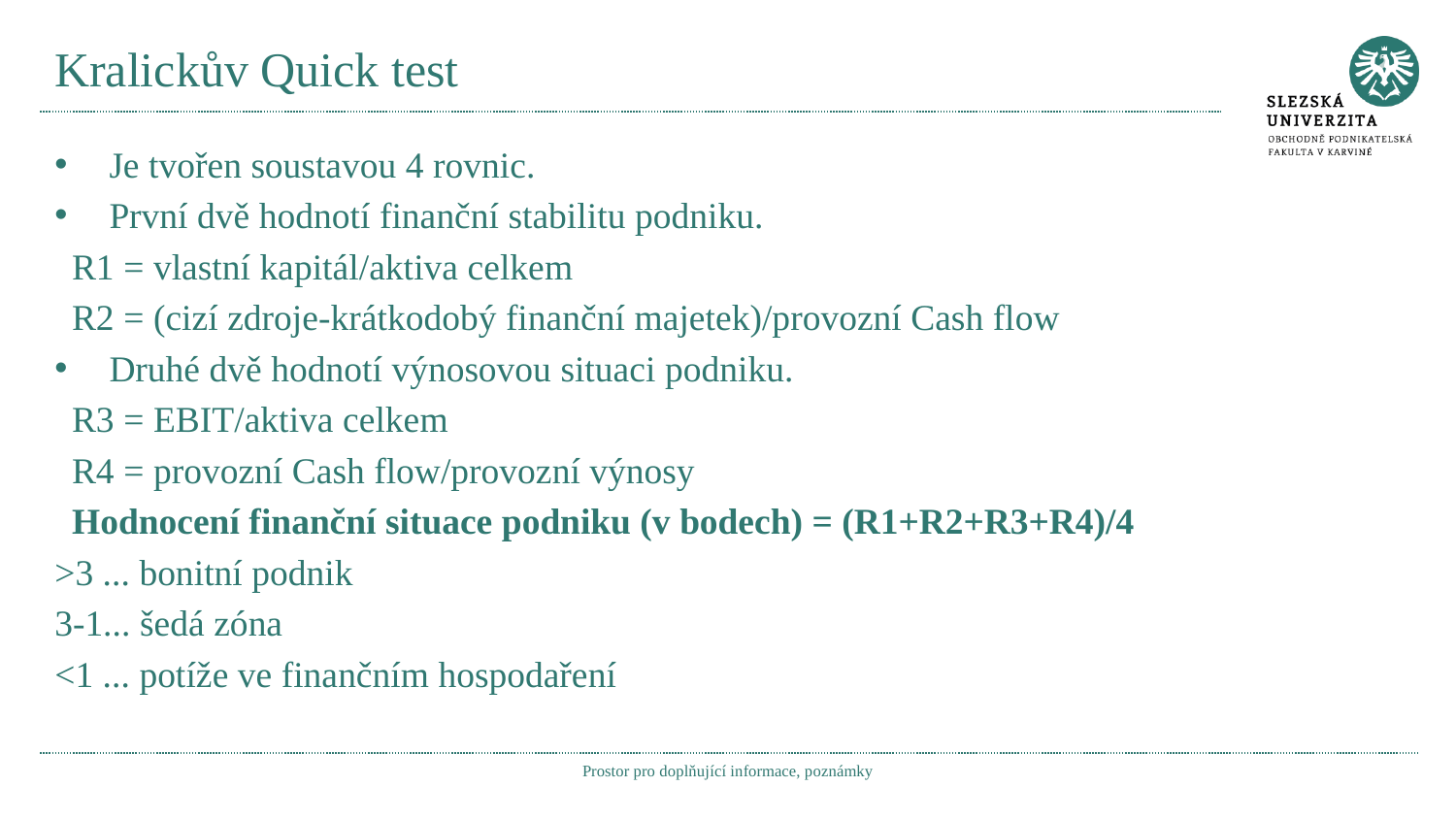

# Kralickův Quick test
Je tvořen soustavou 4 rovnic.
První dvě hodnotí finanční stabilitu podniku.
R1 = vlastní kapitál/aktiva celkem
R2 = (cizí zdroje-krátkodobý finanční majetek)/provozní Cash flow
Druhé dvě hodnotí výnosovou situaci podniku.
R3 = EBIT/aktiva celkem
R4 = provozní Cash flow/provozní výnosy
Hodnocení finanční situace podniku (v bodech) = (R1+R2+R3+R4)/4
>3 ... bonitní podnik
3-1... šedá zóna
<1 ... potíže ve finančním hospodaření

Prostor pro doplňující informace, poznámky